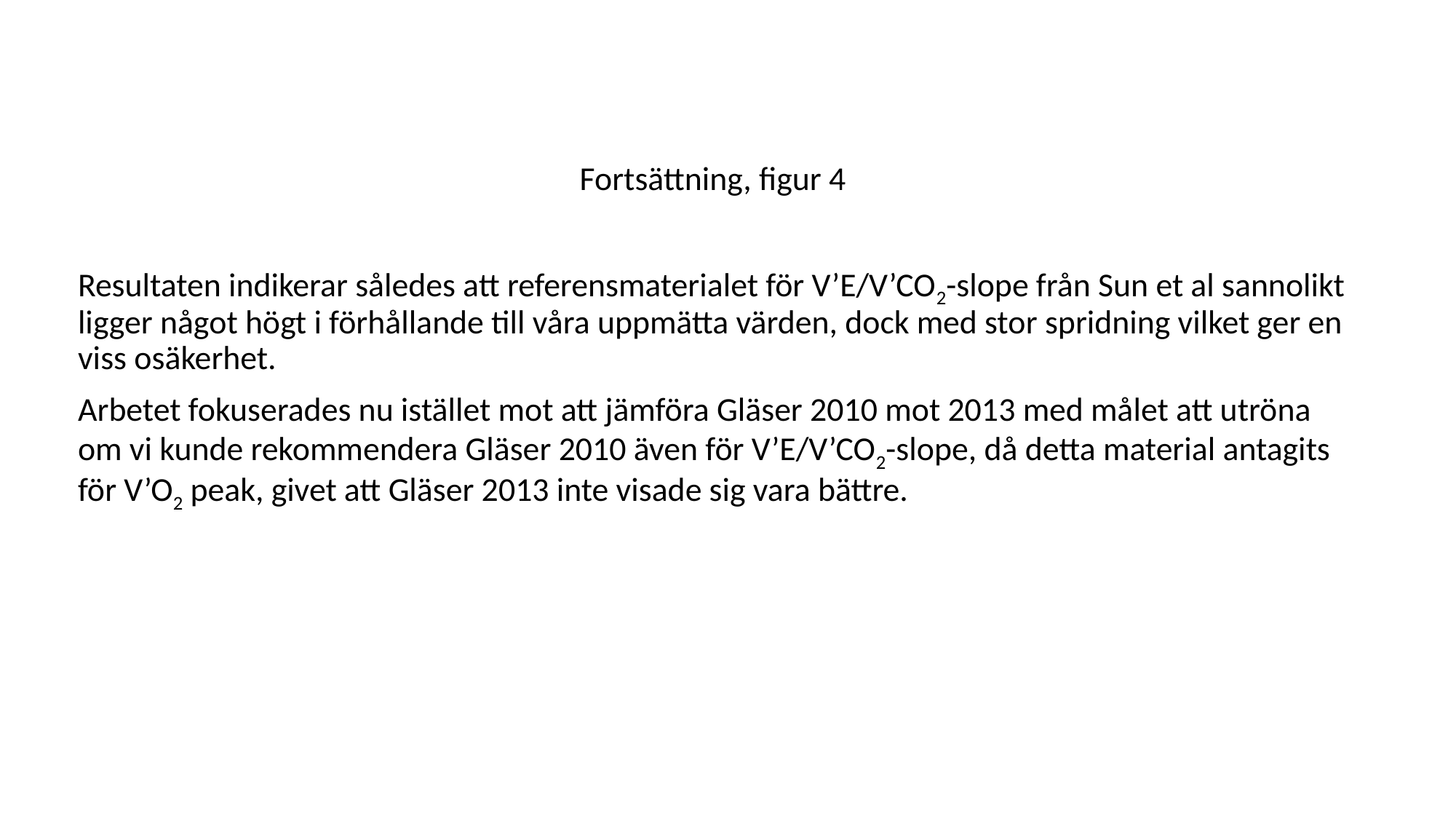

Fortsättning, figur 4

Resultaten indikerar således att referensmaterialet för V’E/V’CO2-slope från Sun et al sannolikt ligger något högt i förhållande till våra uppmätta värden, dock med stor spridning vilket ger en viss osäkerhet.
Arbetet fokuserades nu istället mot att jämföra Gläser 2010 mot 2013 med målet att utröna om vi kunde rekommendera Gläser 2010 även för V’E/V’CO2-slope, då detta material antagits för V’O2 peak, givet att Gläser 2013 inte visade sig vara bättre.